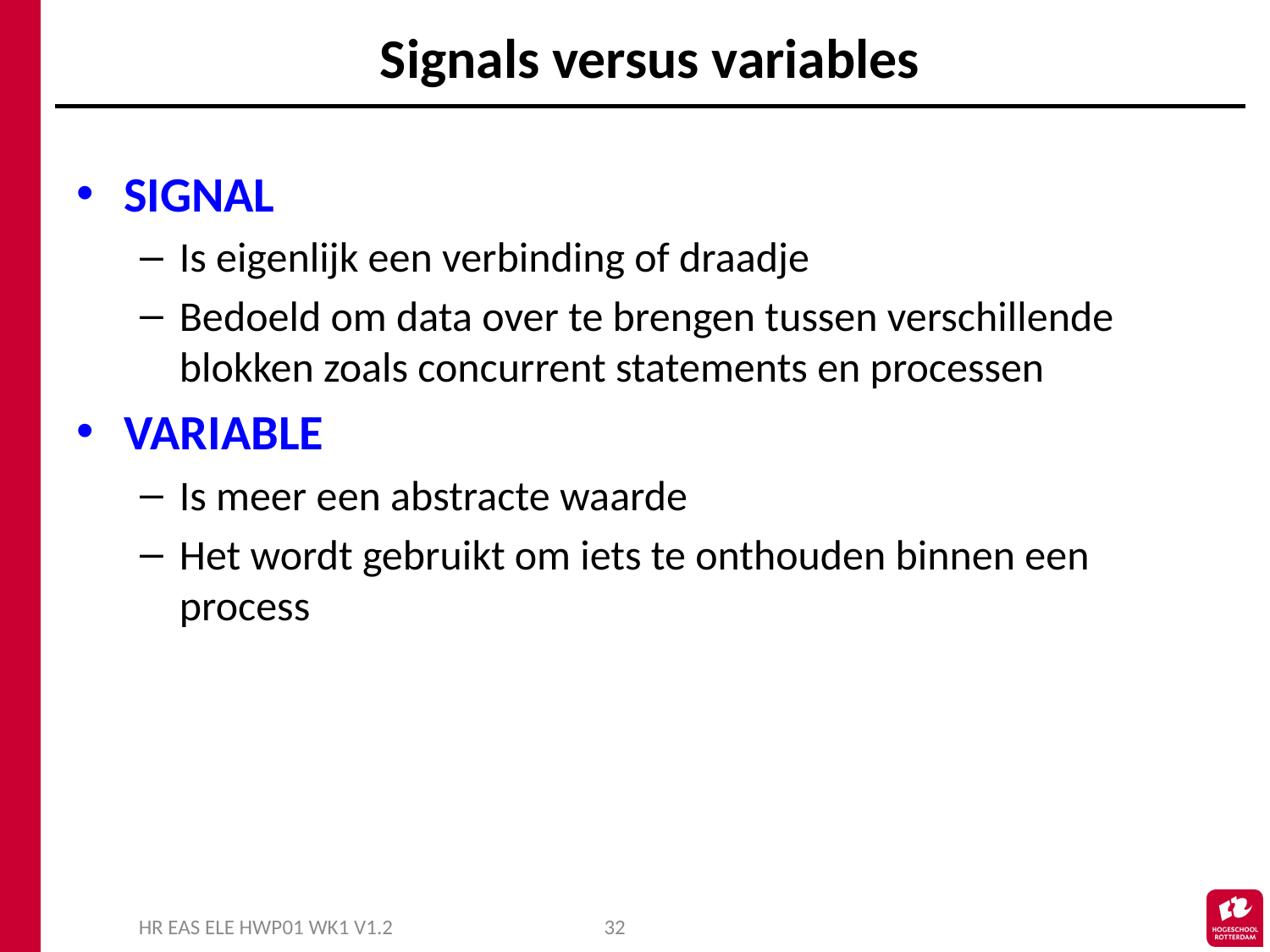

# Signals versus variables
SIGNAL
Is eigenlijk een verbinding of draadje
Bedoeld om data over te brengen tussen verschillende blokken zoals concurrent statements en processen
VARIABLE
Is meer een abstracte waarde
Het wordt gebruikt om iets te onthouden binnen een process
HR EAS ELE HWP01 WK1 V1.2
32